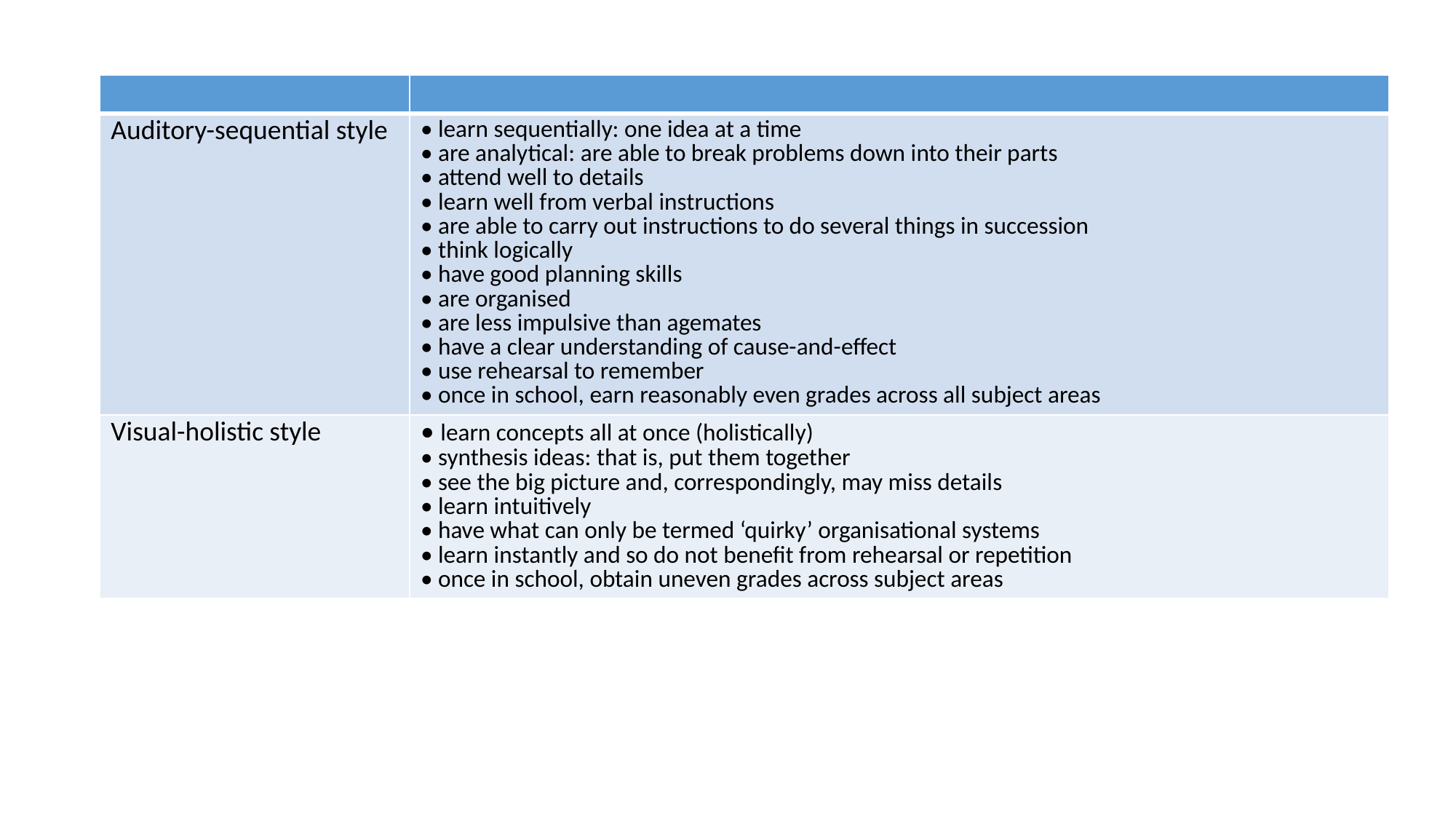

|  |  |
| --- | --- |
| Auditory-sequential style | • learn sequentially: one idea at a time • are analytical: are able to break problems down into their parts • attend well to details • learn well from verbal instructions • are able to carry out instructions to do several things in succession • think logically • have good planning skills • are organised • are less impulsive than agemates • have a clear understanding of cause-and-effect • use rehearsal to remember • once in school, earn reasonably even grades across all subject areas |
| Visual-holistic style | • learn concepts all at once (holistically) • synthesis ideas: that is, put them together • see the big picture and, correspondingly, may miss details • learn intuitively • have what can only be termed ‘quirky’ organisational systems • learn instantly and so do not benefit from rehearsal or repetition • once in school, obtain uneven grades across subject areas |